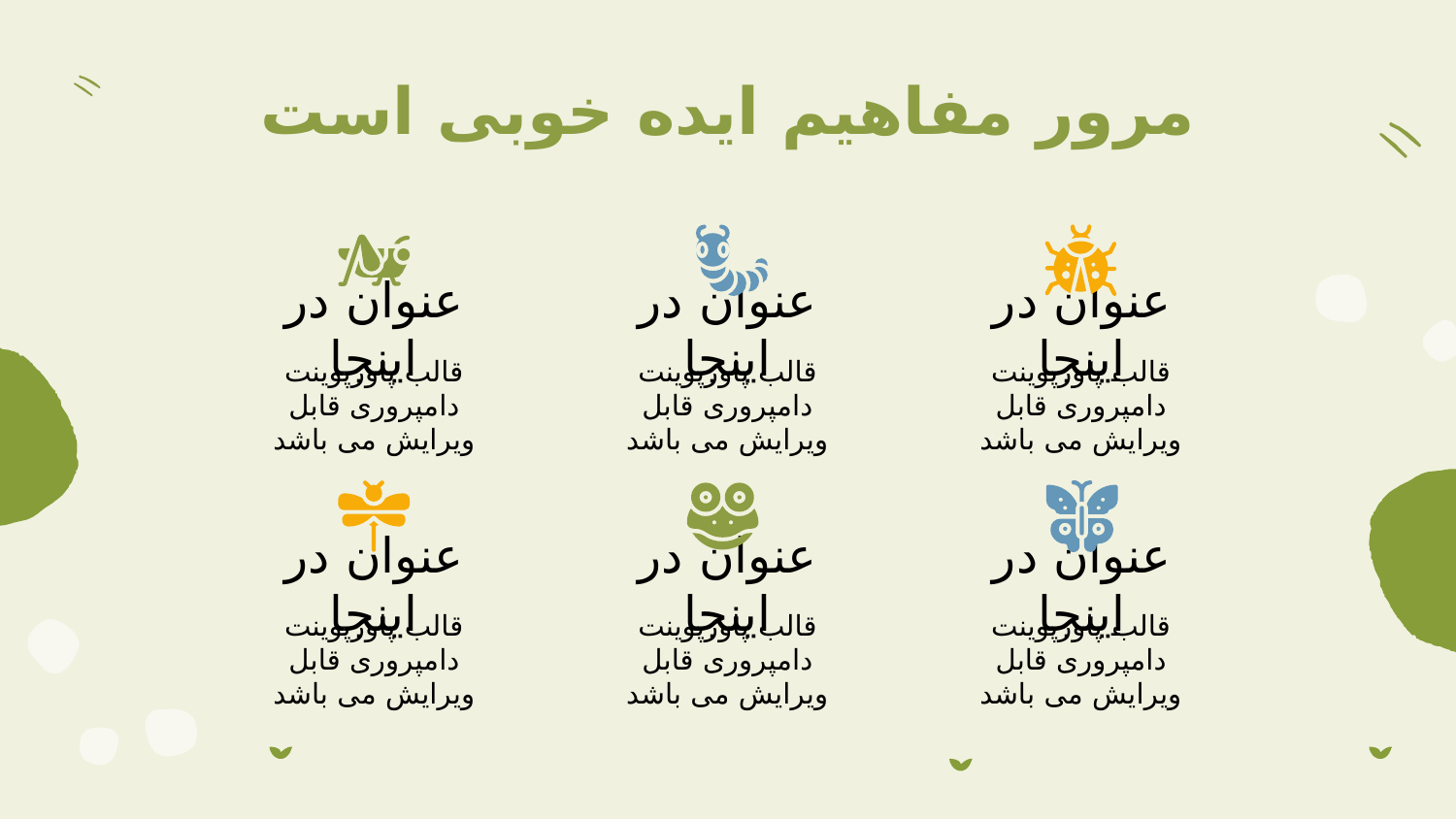

# مرور مفاهیم ایده خوبی است

عنوان در اینجا
عنوان در اینجا
عنوان در اینجا
قالب پاورپوینت دامپروری قابل ویرایش می باشد
قالب پاورپوینت دامپروری قابل ویرایش می باشد
قالب پاورپوینت دامپروری قابل ویرایش می باشد

عنوان در اینجا
عنوان در اینجا
عنوان در اینجا
قالب پاورپوینت دامپروری قابل ویرایش می باشد
قالب پاورپوینت دامپروری قابل ویرایش می باشد
قالب پاورپوینت دامپروری قابل ویرایش می باشد